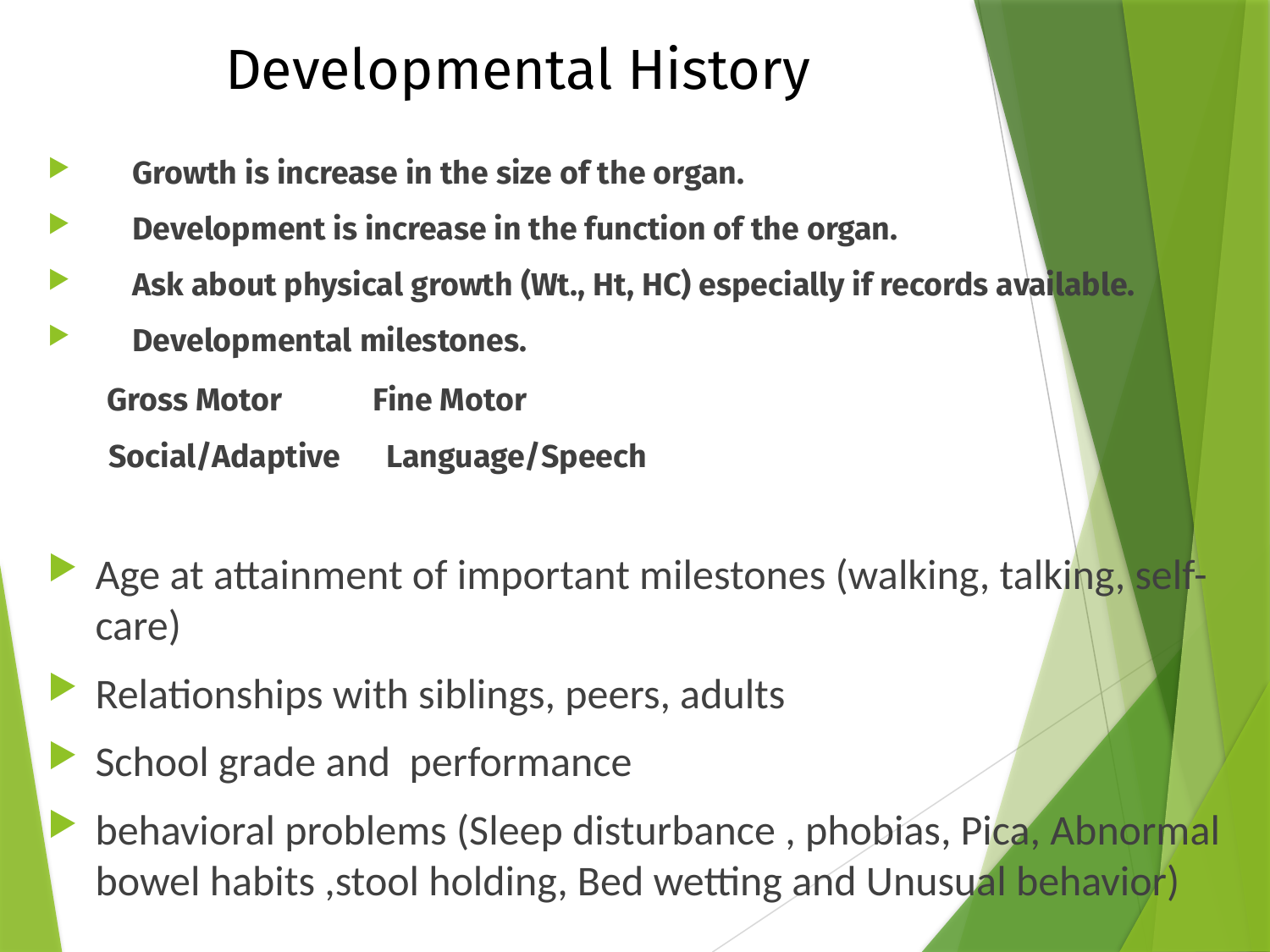

# Developmental History
Growth is increase in the size of the organ.
Development is increase in the function of the organ.
Ask about physical growth (Wt., Ht, HC) especially if records available.
Developmental milestones.
       Gross Motor            Fine Motor
        Social/Adaptive      Language/Speech

Age at attainment of important milestones (walking, talking, self-care)
Relationships with siblings, peers, adults
School grade and  performance
behavioral problems (Sleep disturbance , phobias, Pica, Abnormal bowel habits ,stool holding, Bed wetting and Unusual behavior)